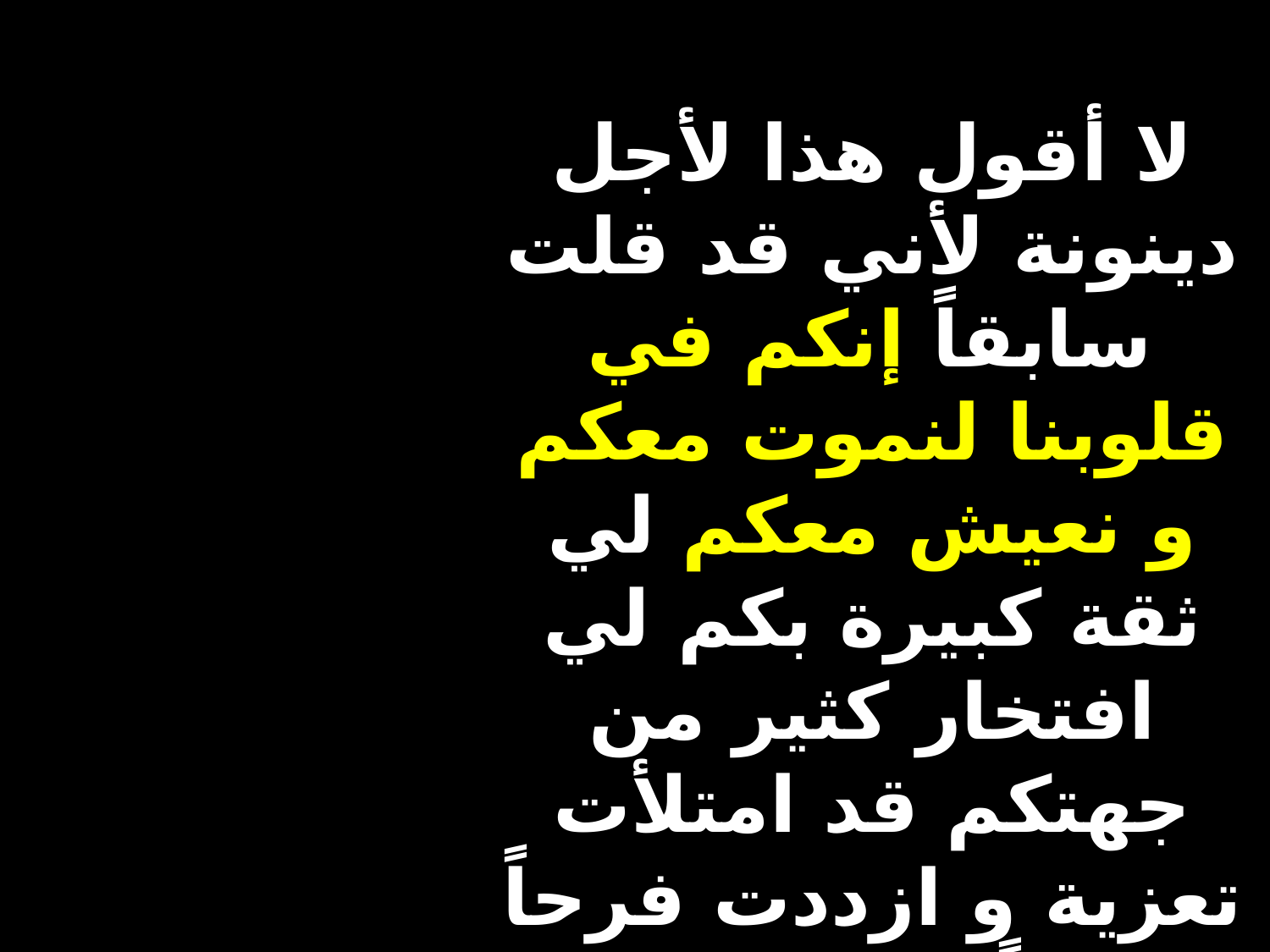

# لا أقول هذا لأجل دينونة لأني قد قلت سابقاً إنكم في قلوبنا لنموت معكم و نعيش معكم لي ثقة كبيرة بكم لي افتخار كثير من جهتكم قد امتلأت تعزية و ازددت فرحاً جداً في جميع ضيقاتنا (2 كو 7: 3-4)